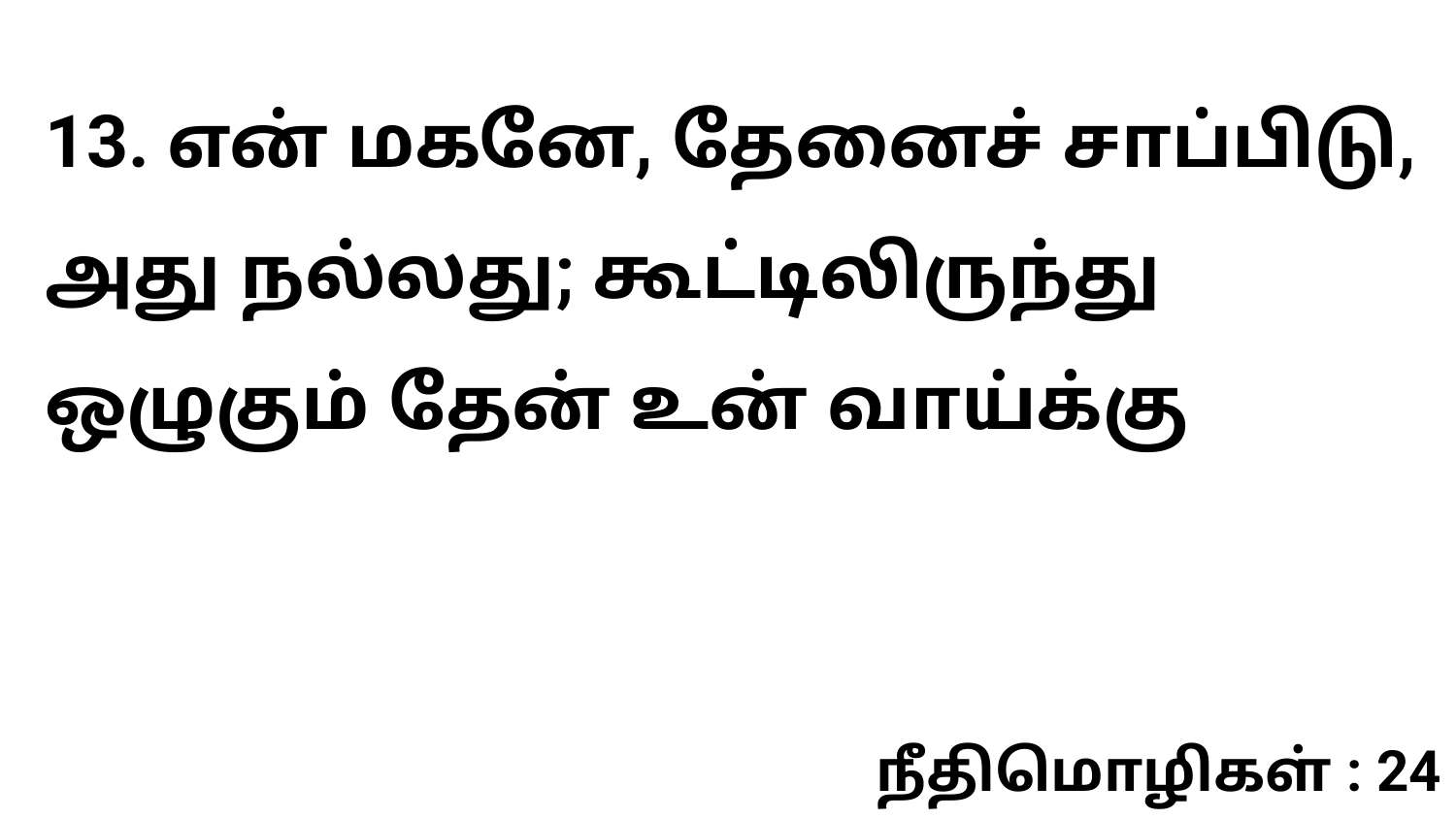

13. என் மகனே, தேனைச் சாப்பிடு, அது நல்லது; கூட்டிலிருந்து ஒழுகும் தேன் உன் வாய்க்கு
நீதிமொழிகள் : 24